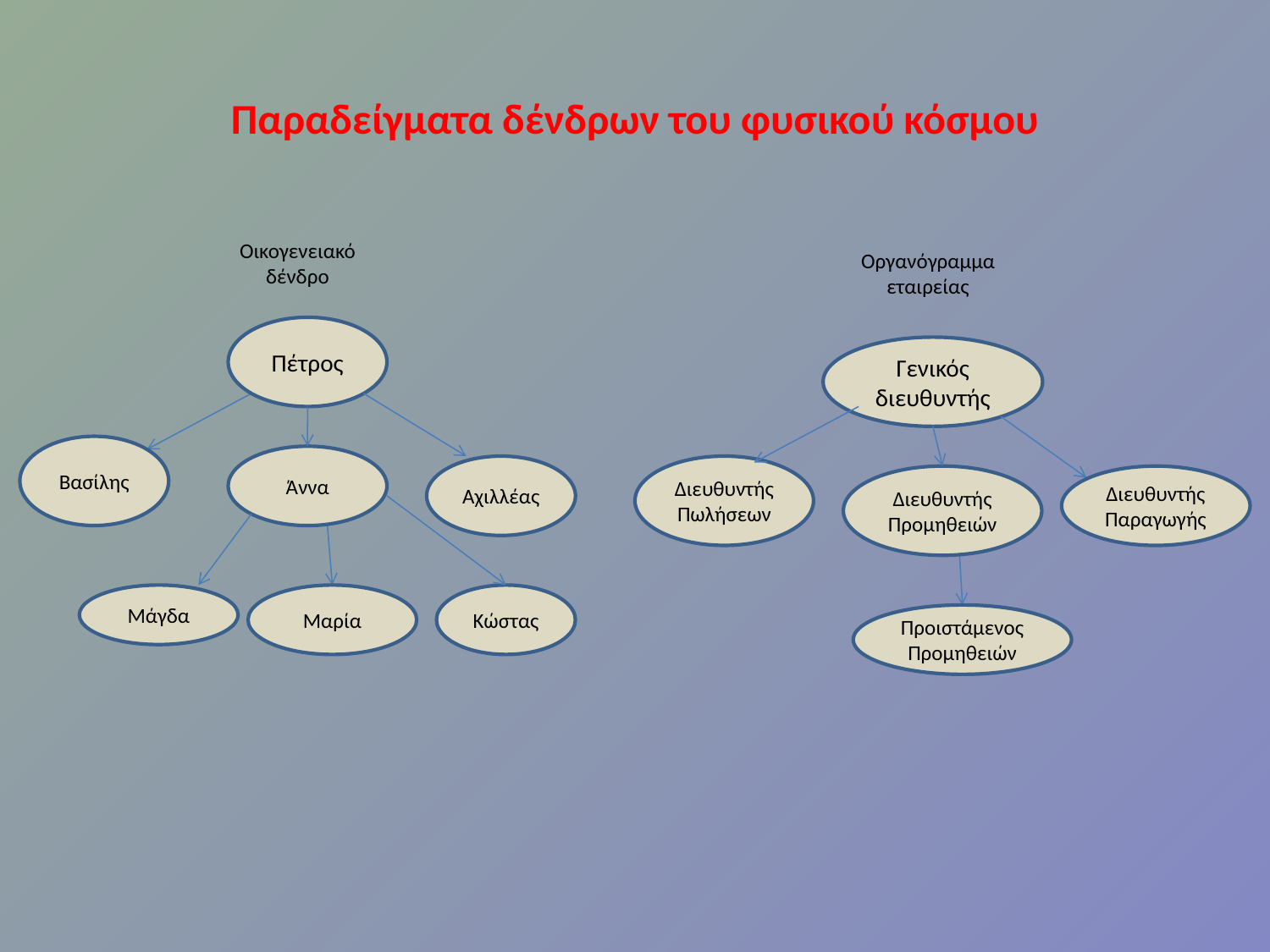

# Παραδείγματα δένδρων του φυσικού κόσμου
Οικογενειακό δένδρο
Πέτρος
Βασίλης
Άννα
Μάγδα
Μαρία
Κώστας
Αχιλλέας
Οργανόγραμμα εταιρείας
Γενικός διευθυντής
Διευθυντής Πωλήσεων
Διευθυντής Προμηθειών
Προιστάμενος Προμηθειών
Διευθυντής Παραγωγής